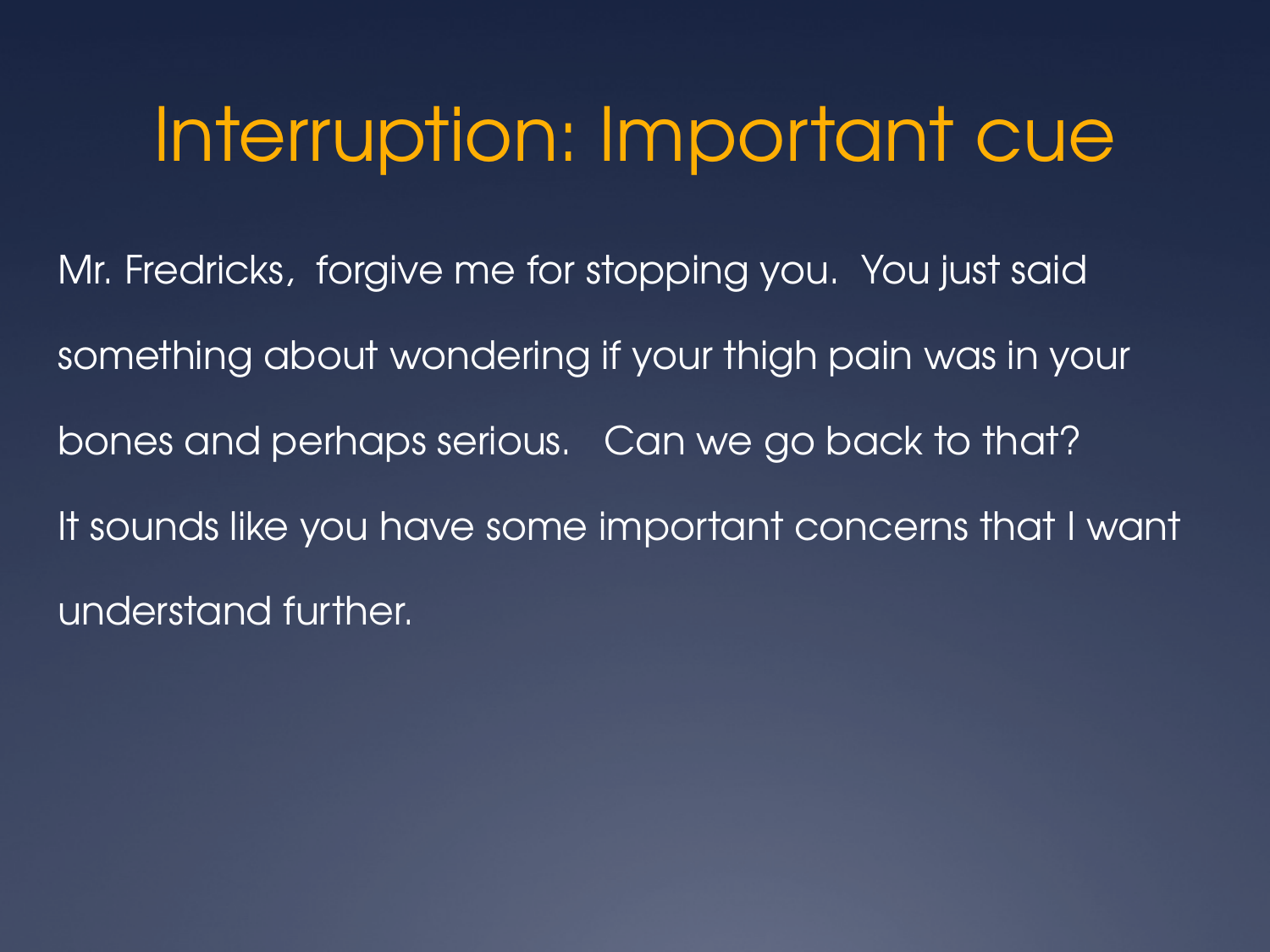

# Interruption: Important cue
Mr. Fredricks,  forgive me for stopping you.  You just said
something about wondering if your thigh pain was in your
bones and perhaps serious.   Can we go back to that?
It sounds like you have some important concerns that I want
understand further.